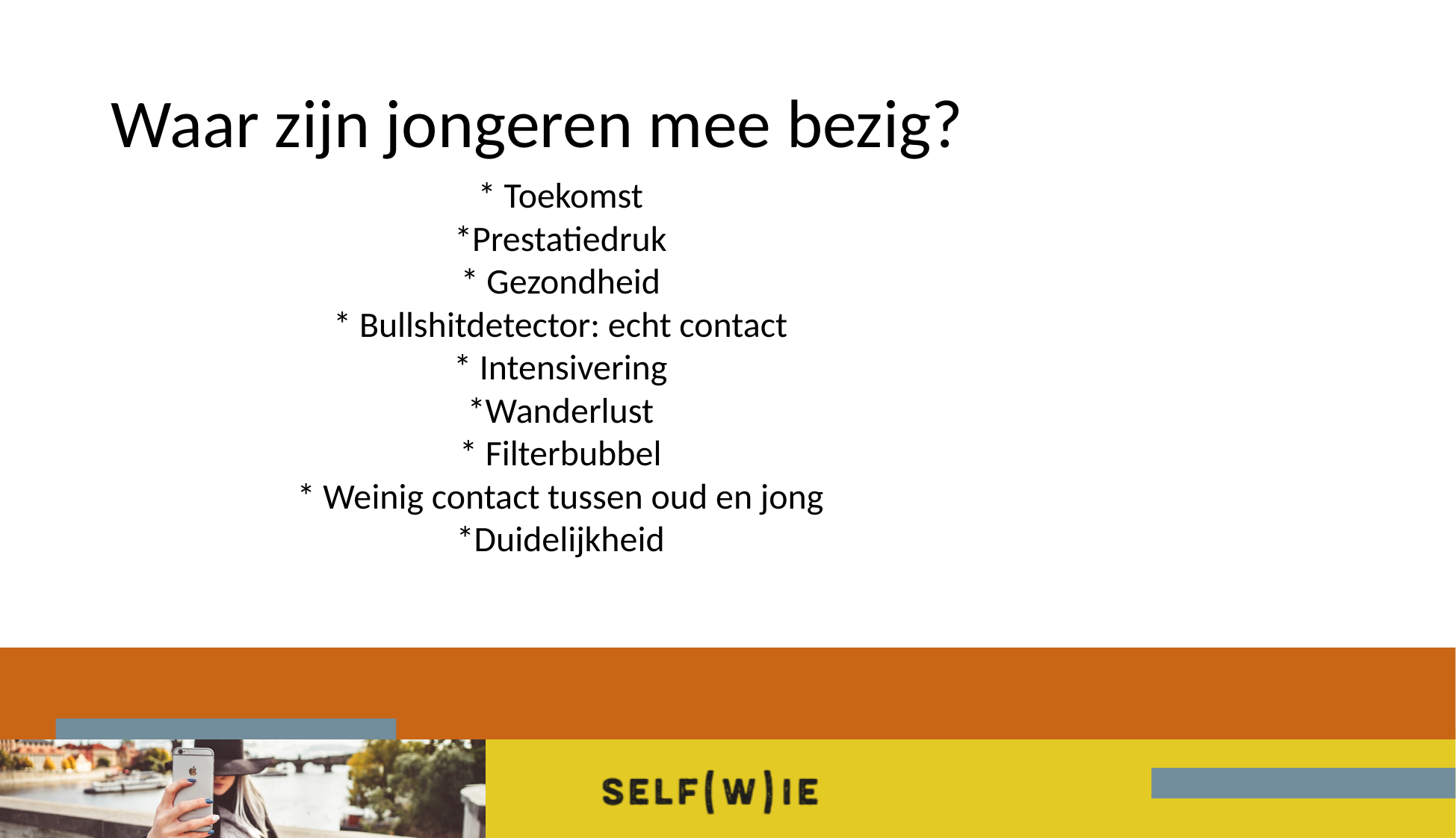

# Waar zijn jongeren mee bezig?
* Toekomst
*Prestatiedruk
* Gezondheid
* Bullshitdetector: echt contact
* Intensivering
*Wanderlust
* Filterbubbel
* Weinig contact tussen oud en jong
*Duidelijkheid